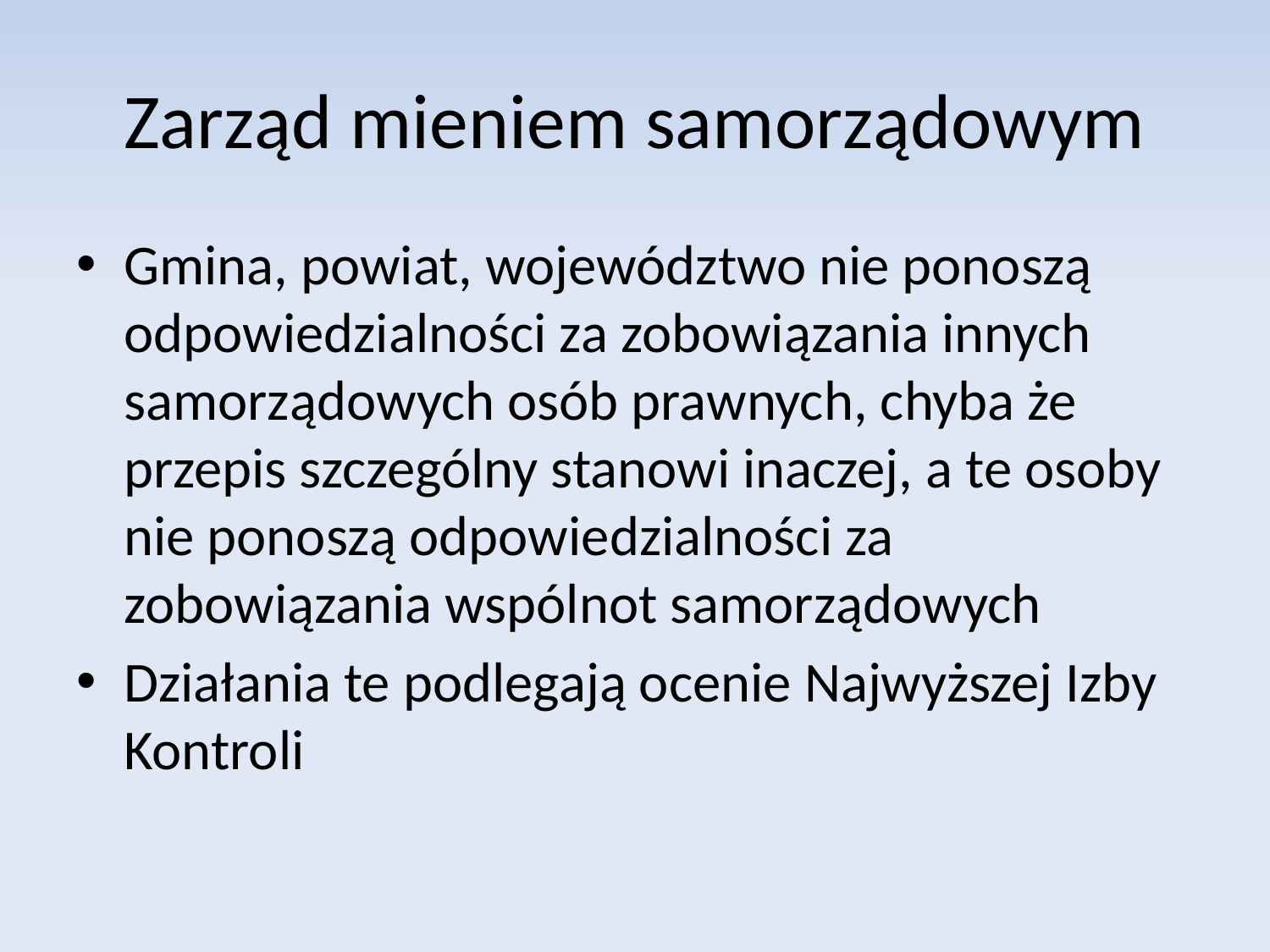

# Zarząd mieniem samorządowym
Gmina, powiat, województwo nie ponoszą odpowiedzialności za zobowiązania innych samorządowych osób prawnych, chyba że przepis szczególny stanowi inaczej, a te osoby nie ponoszą odpowiedzialności za zobowiązania wspólnot samorządowych
Działania te podlegają ocenie Najwyższej Izby Kontroli